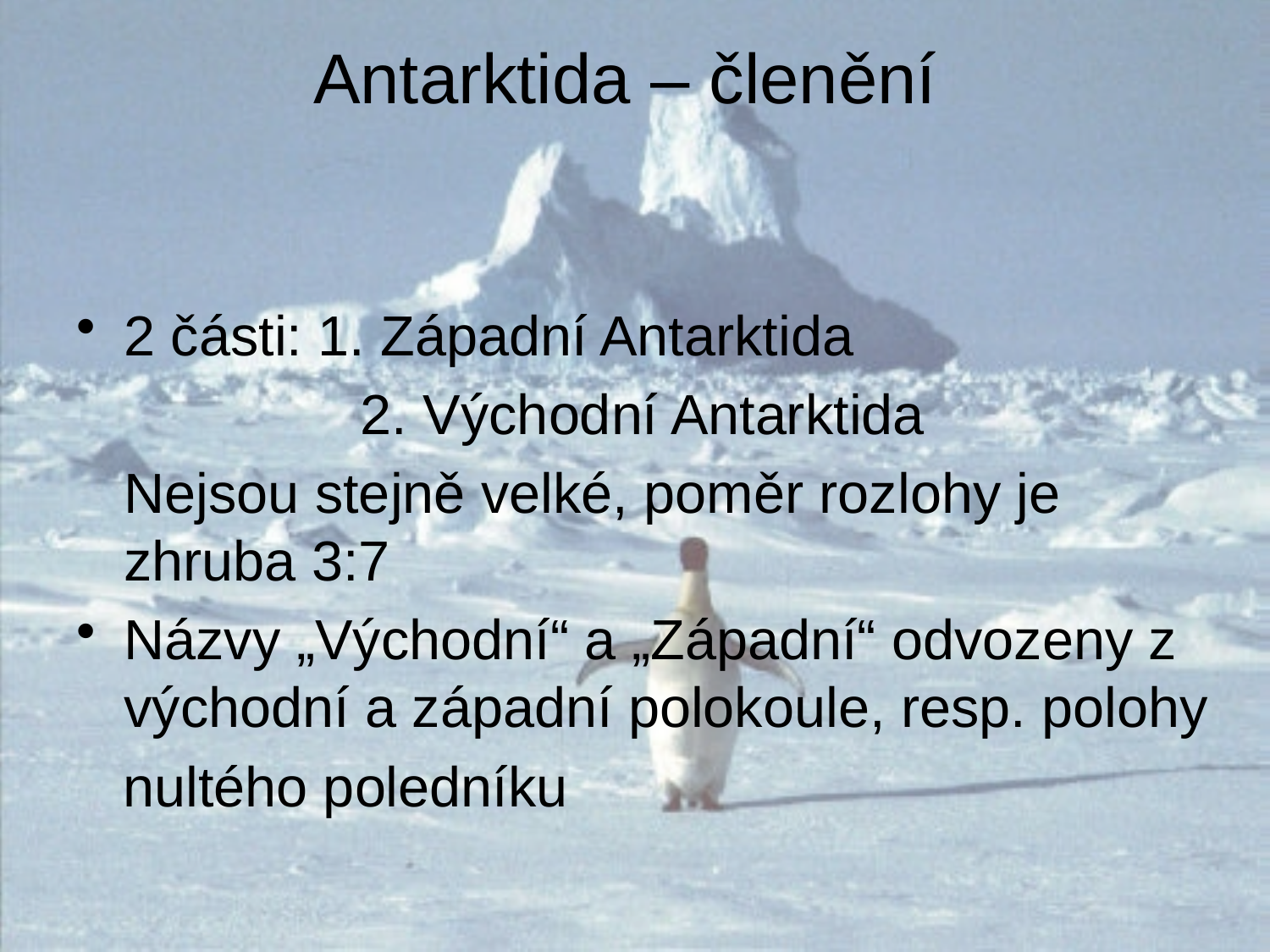

# Antarktida – členění

2 části: 1. Západní Antarktida
		       2. Východní Antarktida
	Nejsou stejně velké, poměr rozlohy je zhruba 3:7
Názvy „Východní“ a „Západní“ odvozeny z východní a západní polokoule, resp. polohy
   nultého poledníku